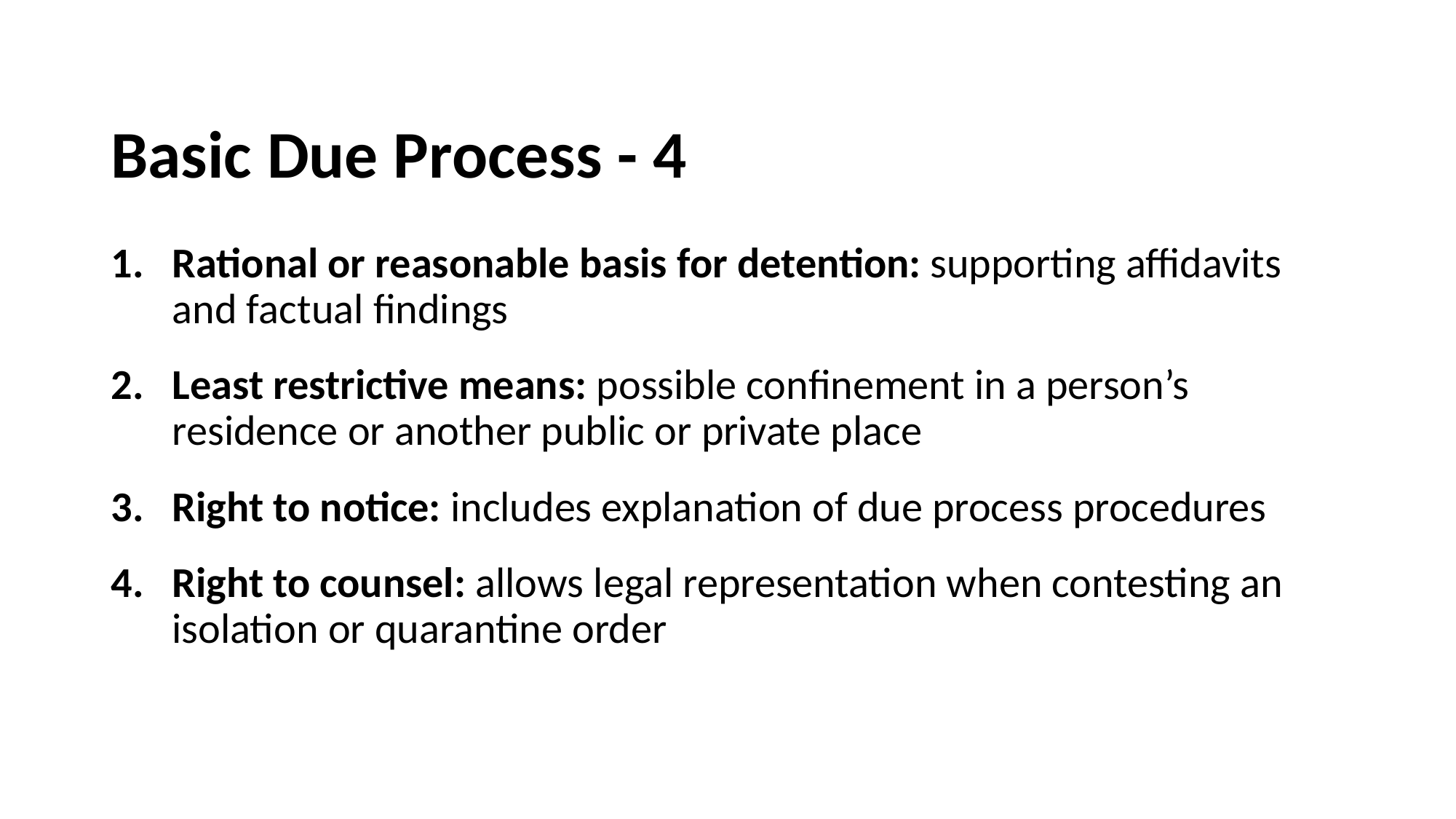

# Basic Due Process - 4
Rational or reasonable basis for detention: supporting affidavits and factual findings
Least restrictive means: possible confinement in a person’s residence or another public or private place
Right to notice: includes explanation of due process procedures
Right to counsel: allows legal representation when contesting an isolation or quarantine order